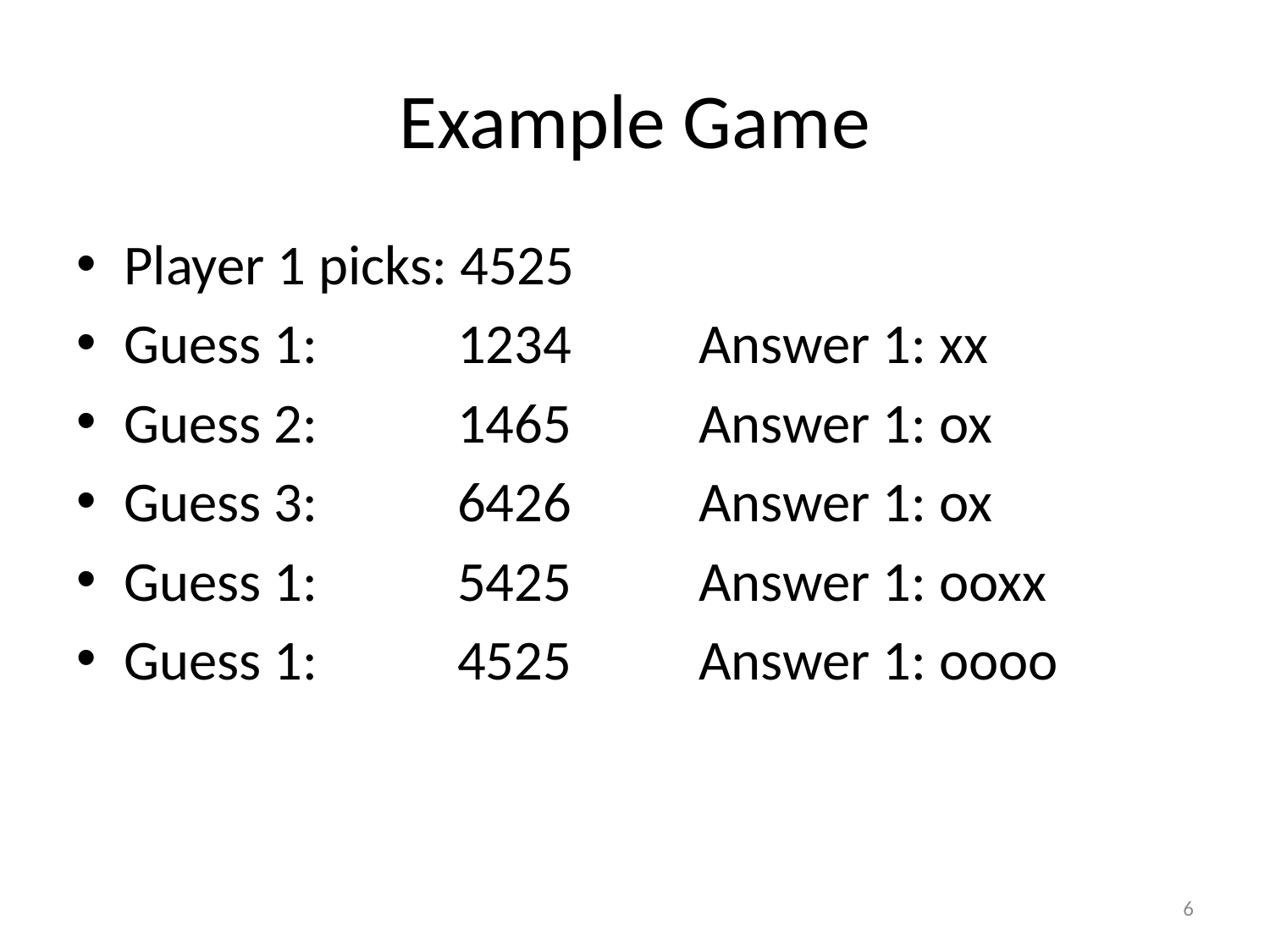

# Example Game
Player 1 picks: 4525
Guess 1:           1234          Answer 1: xx
Guess 2:           1465          Answer 1: ox
Guess 3:           6426          Answer 1: ox
Guess 1:           5425          Answer 1: ooxx
Guess 1:           4525          Answer 1: oooo
6